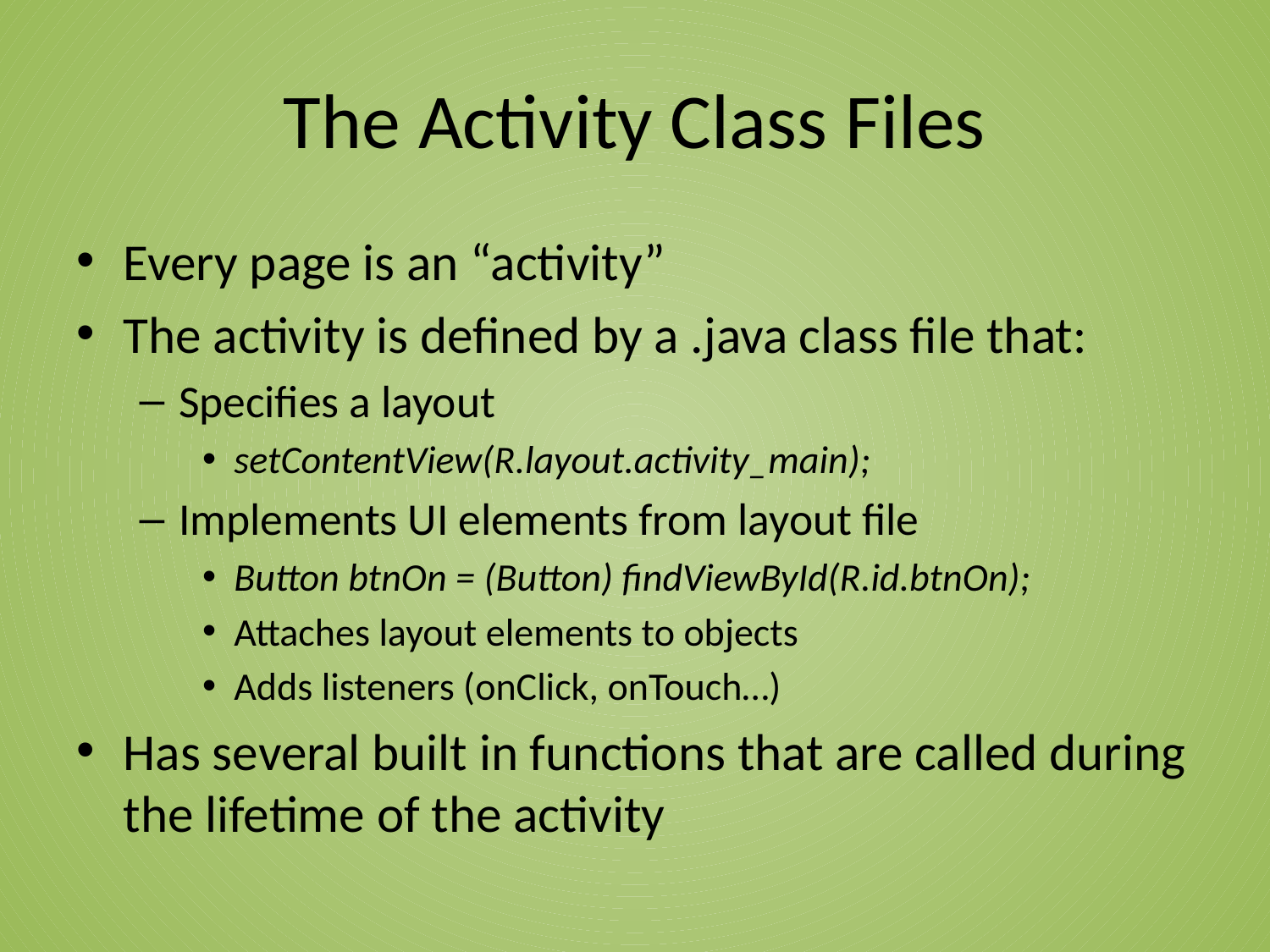

# The Activity Class Files
Every page is an “activity”
The activity is defined by a .java class file that:
Specifies a layout
setContentView(R.layout.activity_main);
Implements UI elements from layout file
Button btnOn = (Button) findViewById(R.id.btnOn);
Attaches layout elements to objects
Adds listeners (onClick, onTouch…)
Has several built in functions that are called during the lifetime of the activity